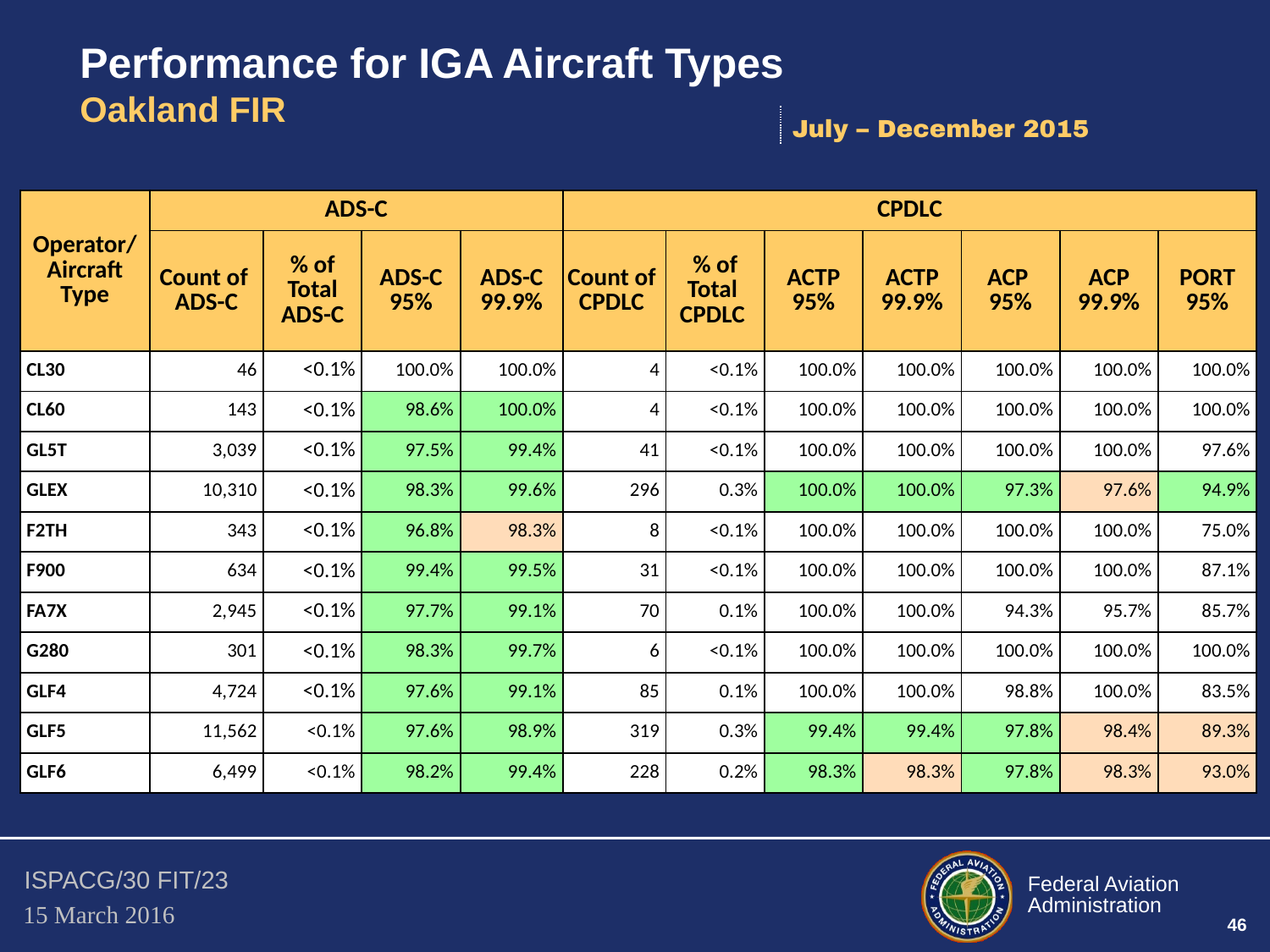

Performance for IGA Aircraft Types
Oakland FIR
July – December 2015
| Operator/ Aircraft Type | ADS-C |  |  |  | CPDLC |  |  |  |  |  |  |
| --- | --- | --- | --- | --- | --- | --- | --- | --- | --- | --- | --- |
|  | Count of ADS-C | % of Total ADS-C | ADS-C 95% | ADS-C 99.9% | Count of CPDLC | % of Total CPDLC | ACTP 95% | ACTP 99.9% | ACP 95% | ACP 99.9% | PORT 95% |
| CL30 | 46 | <0.1% | 100.0% | 100.0% | 4 | <0.1% | 100.0% | 100.0% | 100.0% | 100.0% | 100.0% |
| CL60 | 143 | <0.1% | 98.6% | 100.0% | 4 | <0.1% | 100.0% | 100.0% | 100.0% | 100.0% | 100.0% |
| GL5T | 3,039 | <0.1% | 97.5% | 99.4% | 41 | <0.1% | 100.0% | 100.0% | 100.0% | 100.0% | 97.6% |
| GLEX | 10,310 | <0.1% | 98.3% | 99.6% | 296 | 0.3% | 100.0% | 100.0% | 97.3% | 97.6% | 94.9% |
| F2TH | 343 | <0.1% | 96.8% | 98.3% | 8 | <0.1% | 100.0% | 100.0% | 100.0% | 100.0% | 75.0% |
| F900 | 634 | <0.1% | 99.4% | 99.5% | 31 | <0.1% | 100.0% | 100.0% | 100.0% | 100.0% | 87.1% |
| FA7X | 2,945 | <0.1% | 97.7% | 99.1% | 70 | 0.1% | 100.0% | 100.0% | 94.3% | 95.7% | 85.7% |
| G280 | 301 | <0.1% | 98.3% | 99.7% | 6 | <0.1% | 100.0% | 100.0% | 100.0% | 100.0% | 100.0% |
| GLF4 | 4,724 | <0.1% | 97.6% | 99.1% | 85 | 0.1% | 100.0% | 100.0% | 98.8% | 100.0% | 83.5% |
| GLF5 | 11,562 | <0.1% | 97.6% | 98.9% | 319 | 0.3% | 99.4% | 99.4% | 97.8% | 98.4% | 89.3% |
| GLF6 | 6,499 | <0.1% | 98.2% | 99.4% | 228 | 0.2% | 98.3% | 98.3% | 97.8% | 98.3% | 93.0% |
46